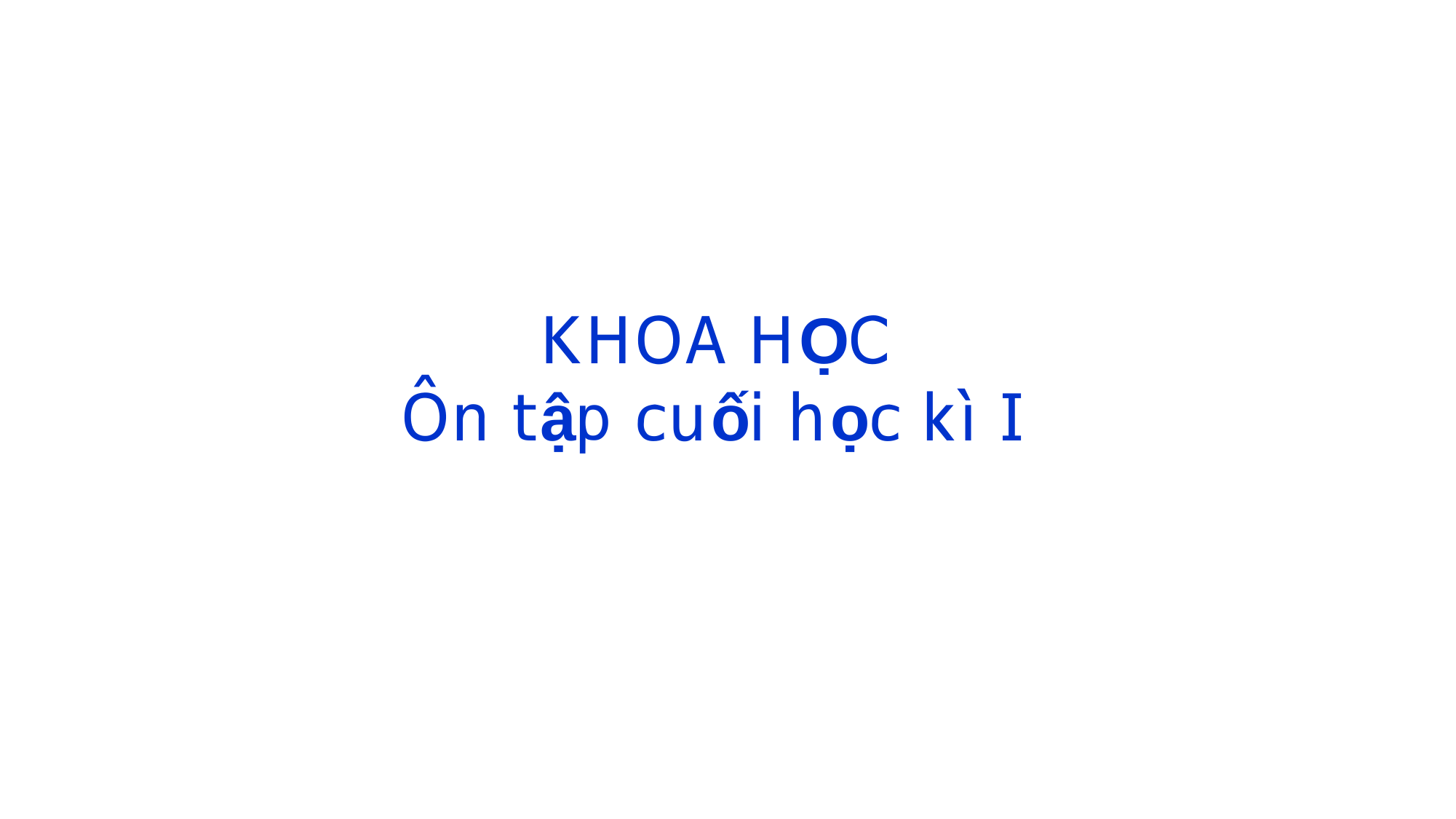

KHOA HỌC
Ôn tập cuối học kì I